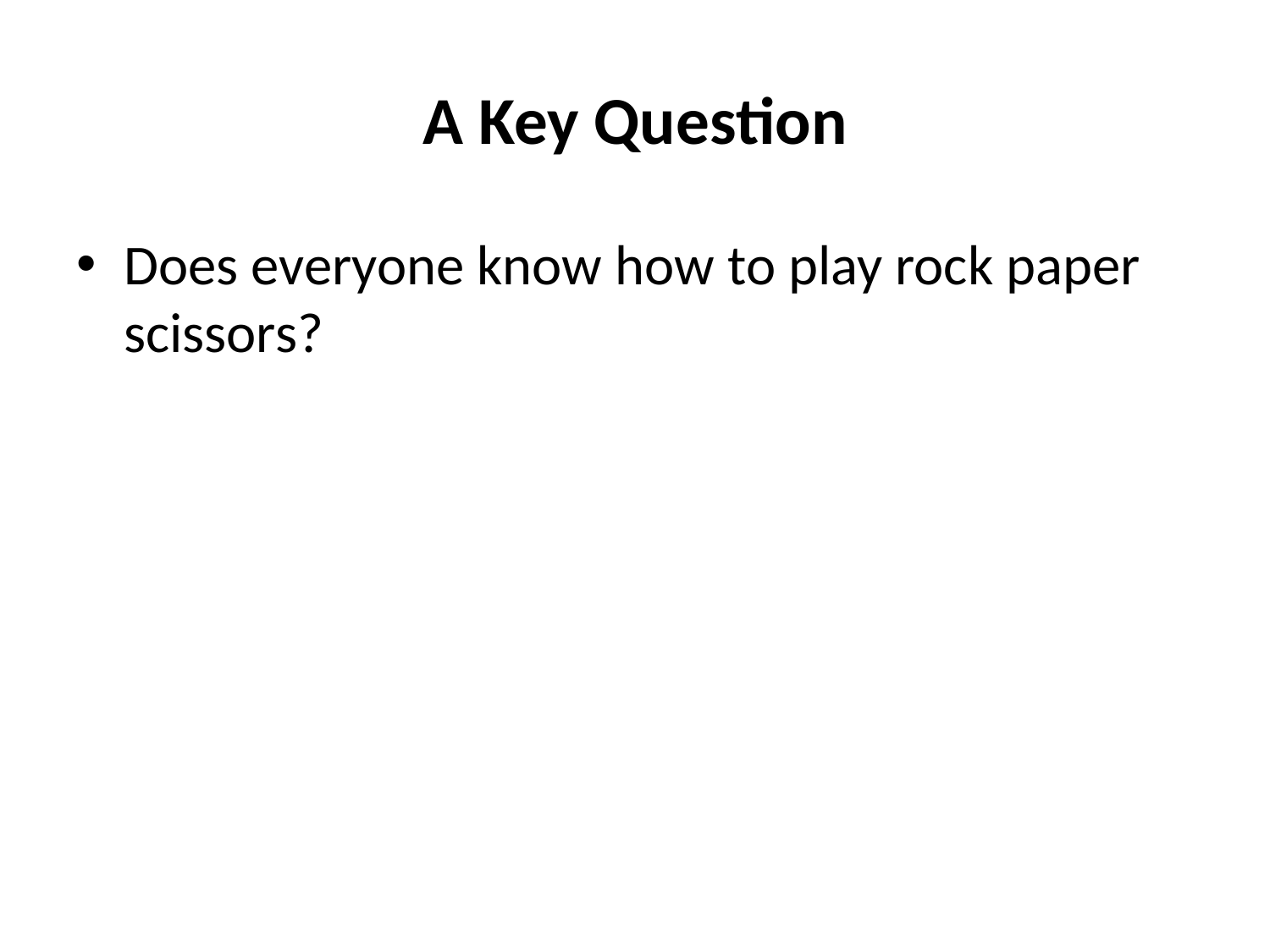

# A Key Question
Does everyone know how to play rock paper scissors?